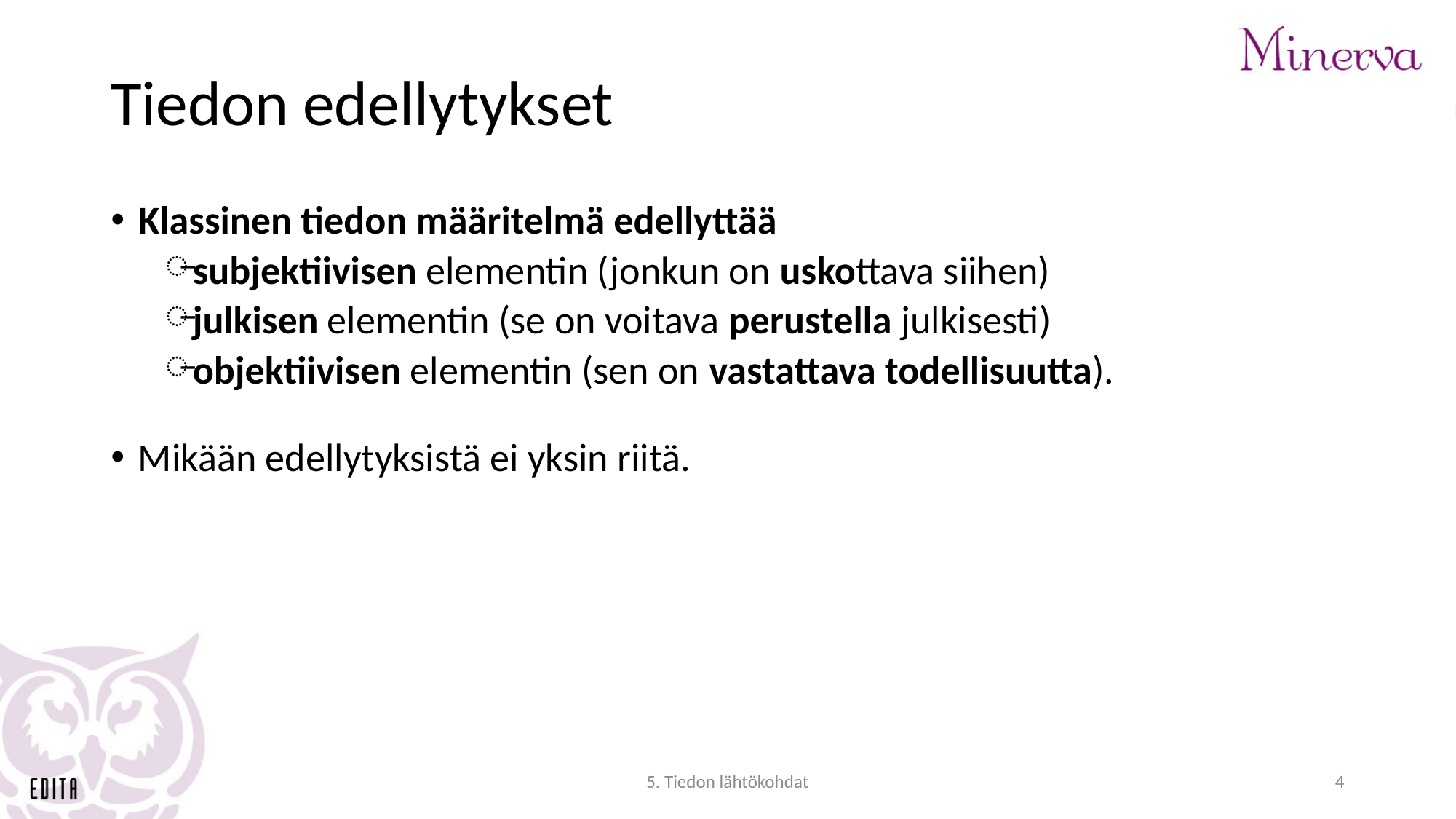

# Tiedon edellytykset
Klassinen tiedon määritelmä edellyttää
subjektiivisen elementin (jonkun on uskottava siihen)
julkisen elementin (se on voitava perustella julkisesti)
objektiivisen elementin (sen on vastattava todellisuutta).

Mikään edellytyksistä ei yksin riitä.
5. Tiedon lähtökohdat
4